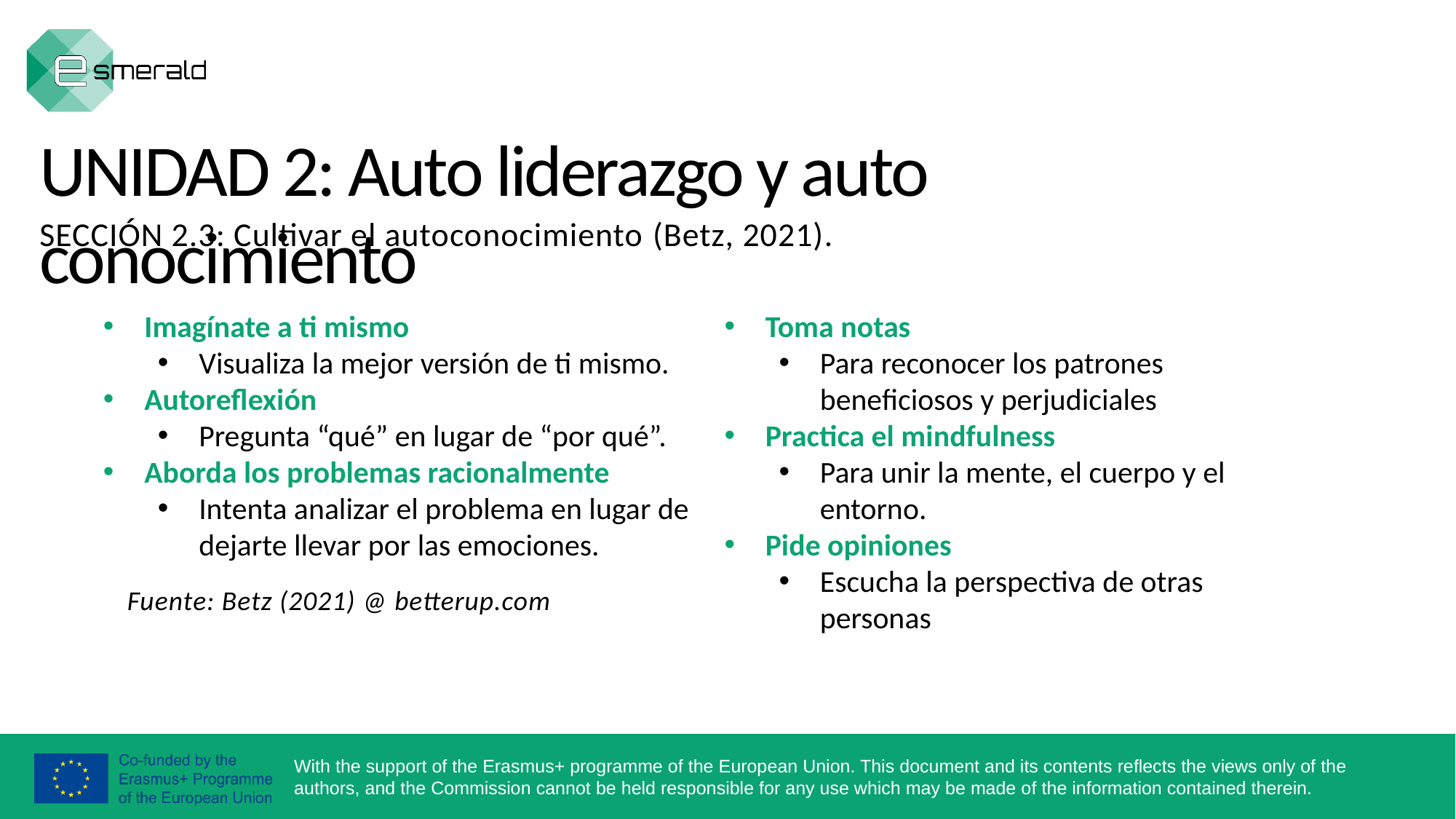

UNIDAD 2: Auto liderazgo y auto conocimiento
SECCIÓN 2.3: Cultivar el autoconocimiento (Betz, 2021).
Imagínate a ti mismo
Visualiza la mejor versión de ti mismo.
Autoreflexión
Pregunta “qué” en lugar de “por qué”.
Aborda los problemas racionalmente
Intenta analizar el problema en lugar de dejarte llevar por las emociones.
Toma notas
Para reconocer los patrones beneficiosos y perjudiciales
Practica el mindfulness
Para unir la mente, el cuerpo y el entorno.
Pide opiniones
Escucha la perspectiva de otras personas
Fuente: Betz (2021) @ betterup.com